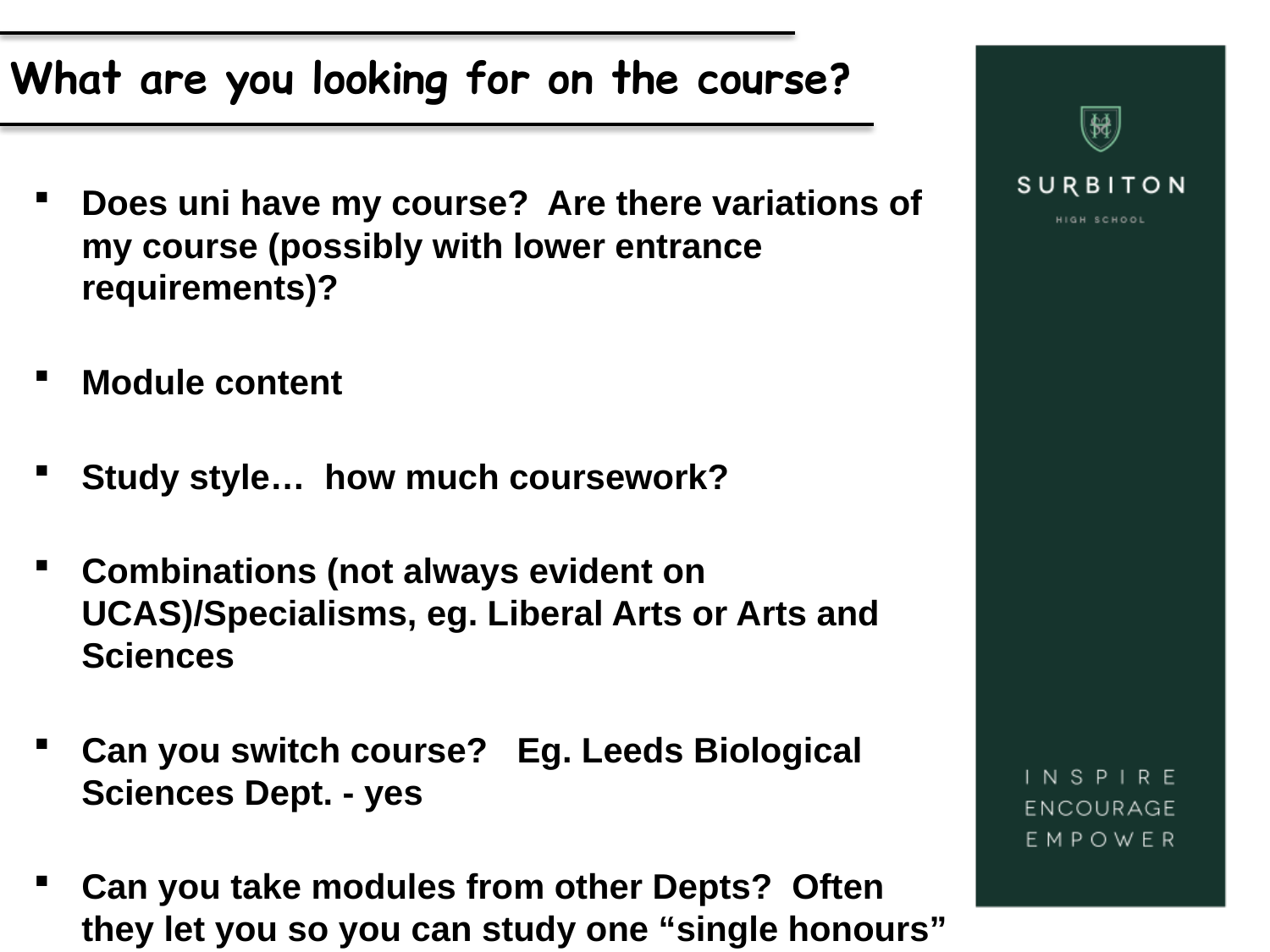

# What are you looking for on the course?
Does uni have my course?  Are there variations of my course (possibly with lower entrance requirements)?
Module content
Study style…  how much coursework?
Combinations (not always evident on UCAS)/Specialisms, eg. Liberal Arts or Arts and Sciences
Can you switch course?   Eg. Leeds Biological Sciences Dept. - yes
Can you take modules from other Depts?  Often they let you so you can study one “single honours” and then pick 20% or so from another course